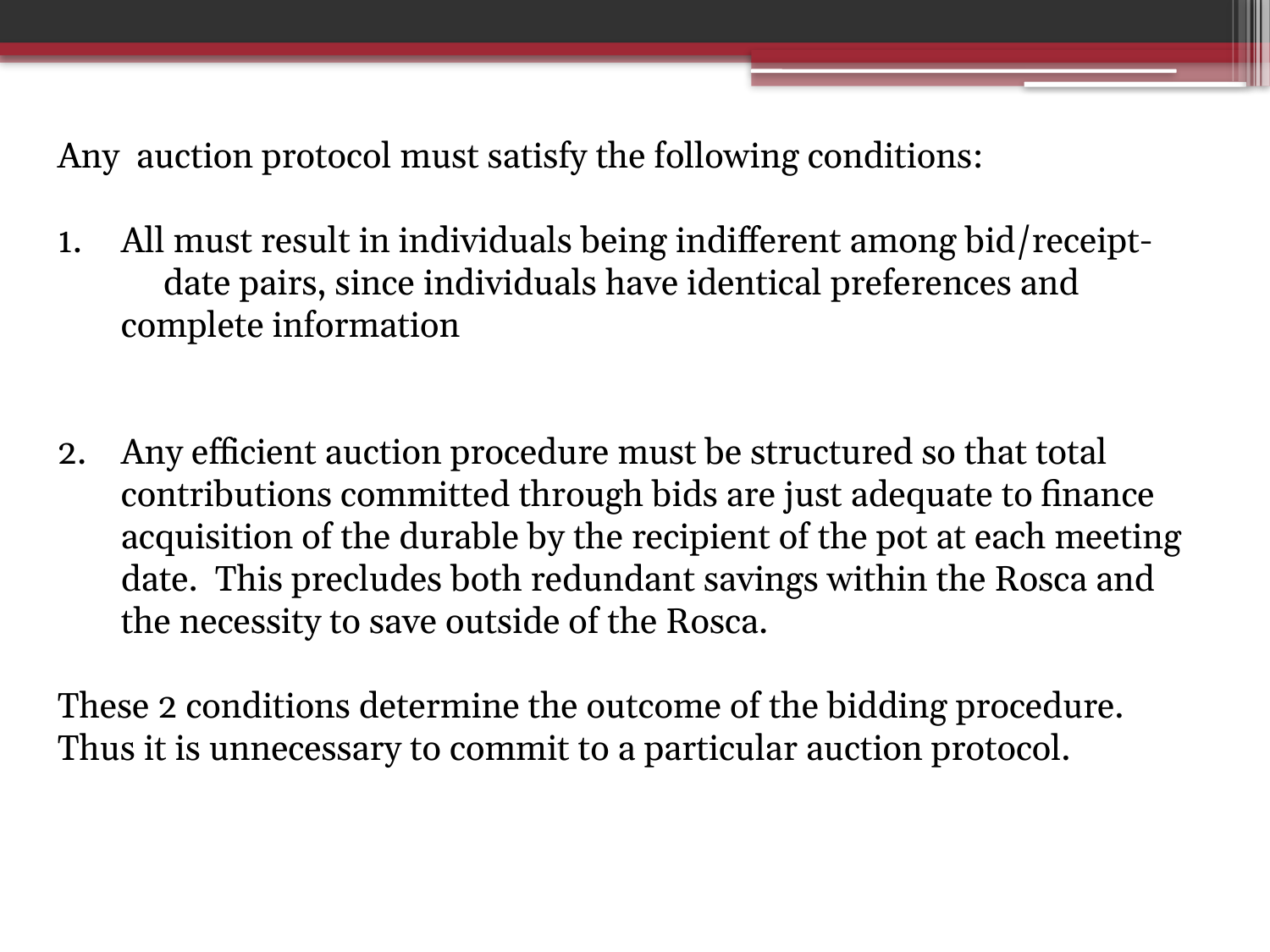

Any  auction protocol must satisfy the following conditions:

All must result in individuals being indifferent among bid/receipt-          date pairs, since individuals have identical preferences and complete information

Any efficient auction procedure must be structured so that total contributions committed through bids are just adequate to finance acquisition of the durable by the recipient of the pot at each meeting date.  This precludes both redundant savings within the Rosca and the necessity to save outside of the Rosca.

These 2 conditions determine the outcome of the bidding procedure. Thus it is unnecessary to commit to a particular auction protocol.